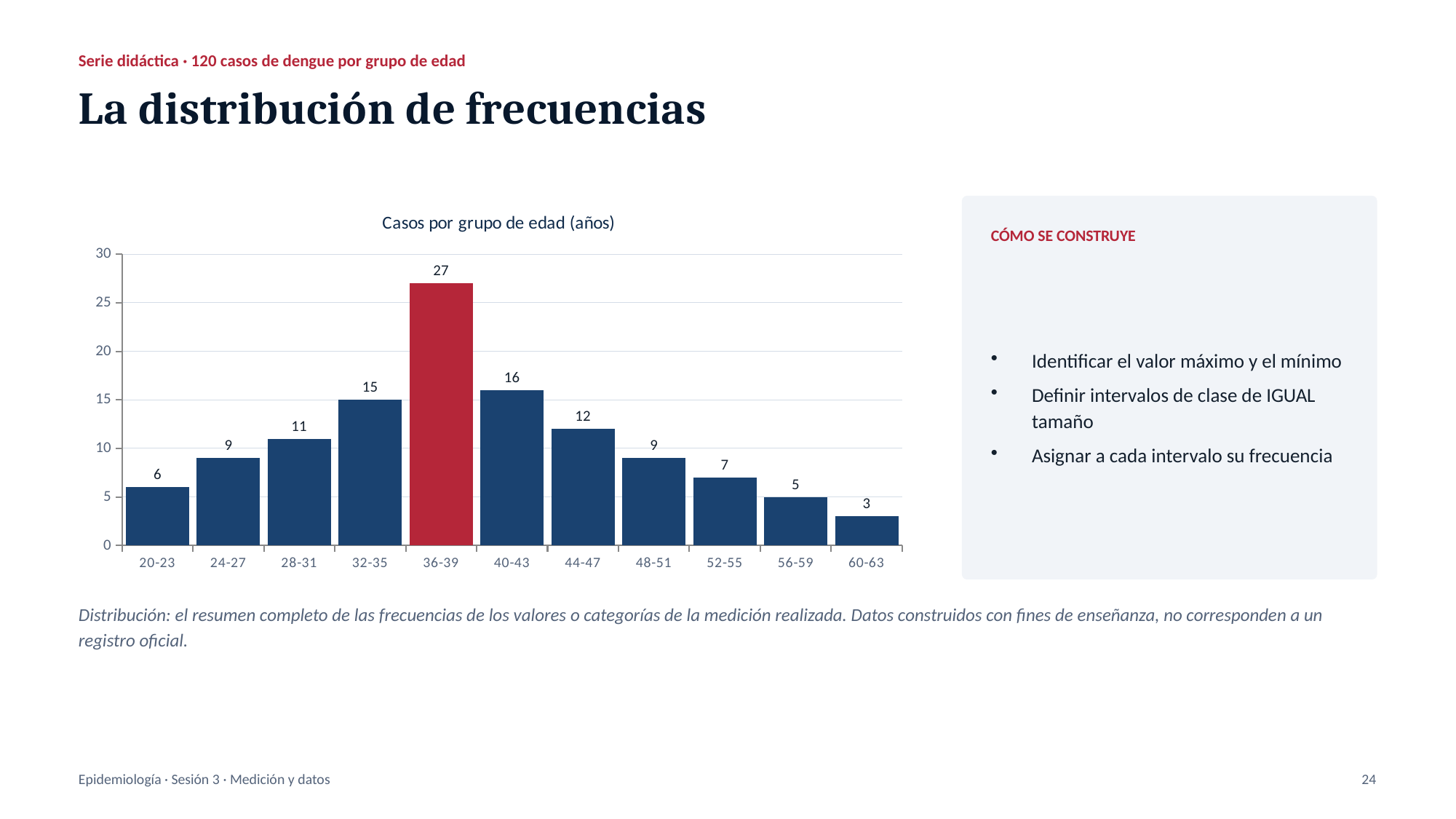

Serie didáctica · 120 casos de dengue por grupo de edad
La distribución de frecuencias

### Chart: Casos por grupo de edad (años)

| Category | Casos |
|---|---|
| 20-23 | 6.0 |
| 24-27 | 9.0 |
| 28-31 | 11.0 |
| 32-35 | 15.0 |
| 36-39 | 27.0 |
| 40-43 | 16.0 |
| 44-47 | 12.0 |
| 48-51 | 9.0 |
| 52-55 | 7.0 |
| 56-59 | 5.0 |
| 60-63 | 3.0 |
CÓMO SE CONSTRUYE
Identificar el valor máximo y el mínimo
Definir intervalos de clase de IGUAL tamaño
Asignar a cada intervalo su frecuencia
Distribución: el resumen completo de las frecuencias de los valores o categorías de la medición realizada. Datos construidos con fines de enseñanza, no corresponden a un registro oficial.
Epidemiología · Sesión 3 · Medición y datos
24